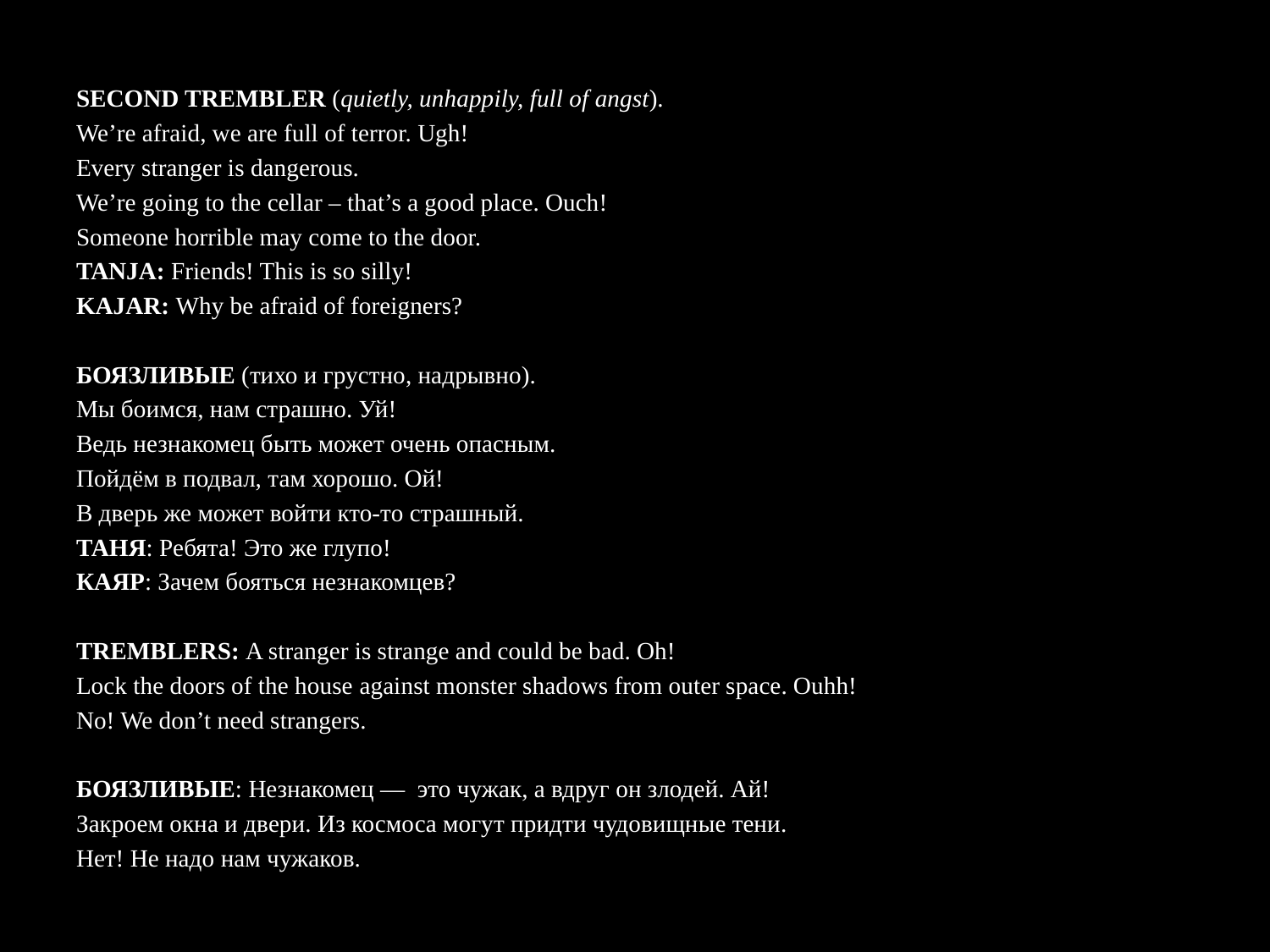

SECOND TREMBLER (quietly, unhappily, full of angst).
We’re afraid, we are full of terror. Ugh!
Every stranger is dangerous.
We’re going to the cellar – that’s a good place. Ouch!
Someone horrible may come to the door.
TANJA: Friends! This is so silly!
KAJAR: Why be afraid of foreigners?

БОЯЗЛИВЫЕ (тихо и грустно, надрывно).
Мы боимся, нам страшно. Уй!
Ведь незнакомец быть может очень опасным.
Пойдём в подвал, там хорошо. Ой!
В дверь же может войти кто-то страшный.
ТАНЯ: Ребята! Это же глупо!
КАЯР: Зачем бояться незнакомцев?

TREMBLERS: A stranger is strange and could be bad. Oh!
Lock the doors of the house against monster shadows from outer space. Ouhh!
No! We don’t need strangers.

БОЯЗЛИВЫЕ: Незнакомец —  это чужак, а вдруг он злодей. Ай!
Закроем окна и двери. Из космоса могут придти чудовищные тени.
Нет! Не надо нам чужаков.